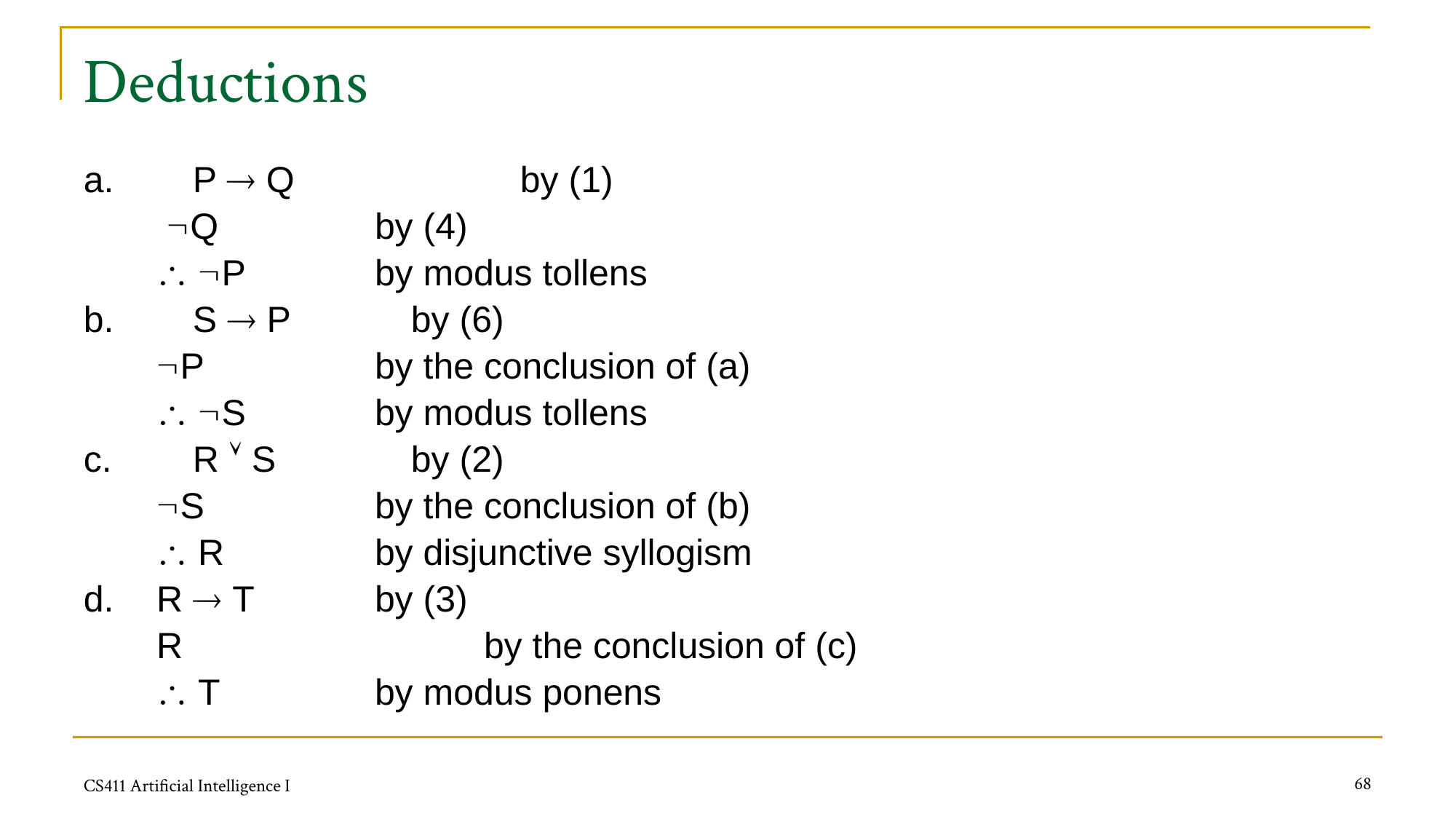

# Deductions
a.	P → Q  		by (1)
	 ¬Q		by (4)
	∴ ¬P		by modus tollens
b.	S → P		by (6)
	¬P		by the conclusion of (a)
	∴ ¬S		by modus tollens
c.  	R ∨ S 		by (2)
	¬S		by the conclusion of (b)
	∴ R		by disjunctive syllogism
d.	R → T 		by (3)
       	R			by the conclusion of (c)
	∴ T		by modus ponens
68
CS411 Artificial Intelligence I